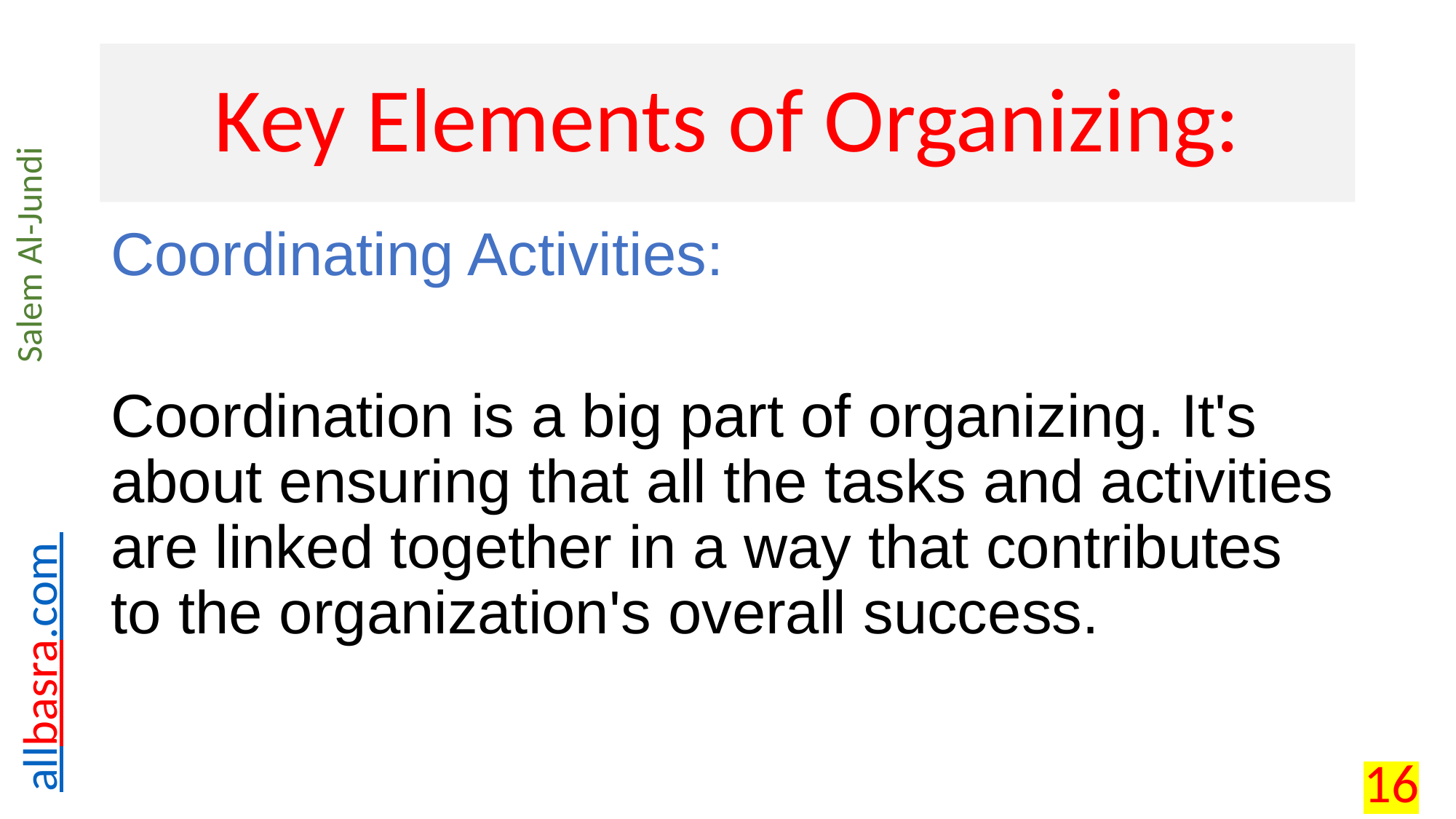

# Key Elements of Organizing:
Coordinating Activities:

Coordination is a big part of organizing. It's about ensuring that all the tasks and activities are linked together in a way that contributes to the organization's overall success.

16